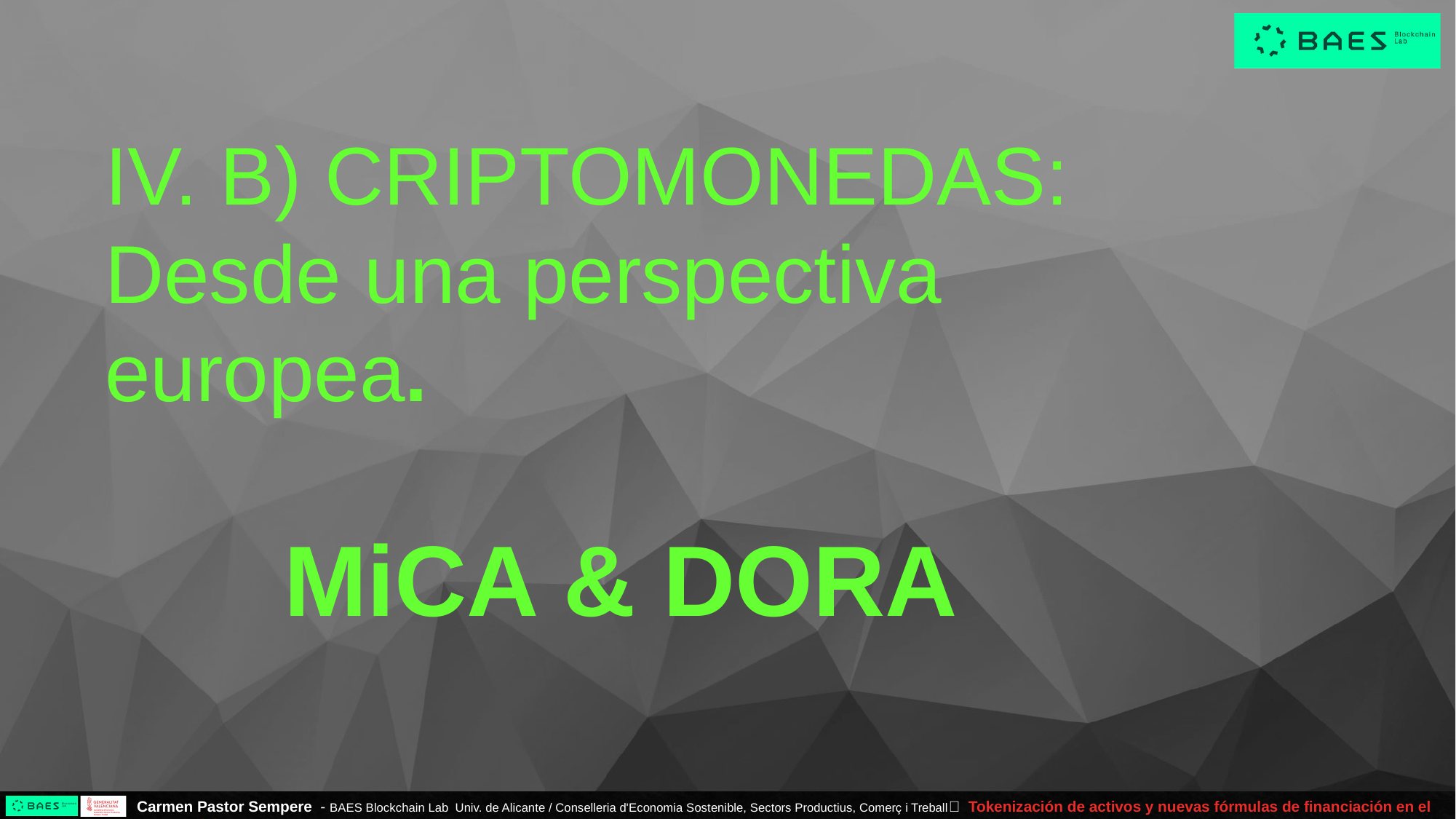

IV. B) CRIPTOMONEDAS: Desde una perspectiva europea.

MiCA & DORA